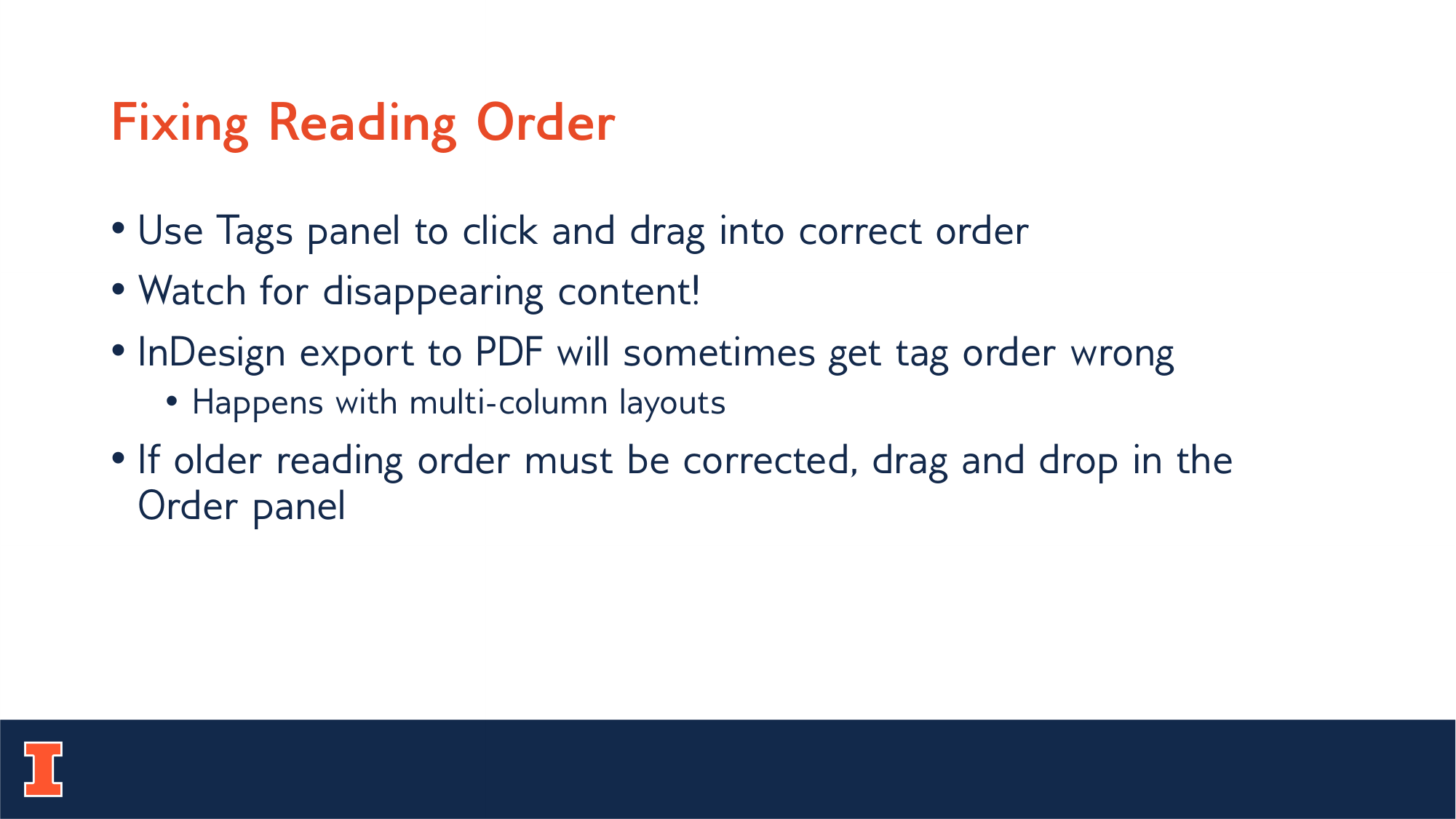

# Fixing Reading Order
Use Tags panel to click and drag into correct order
Watch for disappearing content!
InDesign export to PDF will sometimes get tag order wrong
Happens with multi-column layouts
If older reading order must be corrected, drag and drop in the Order panel